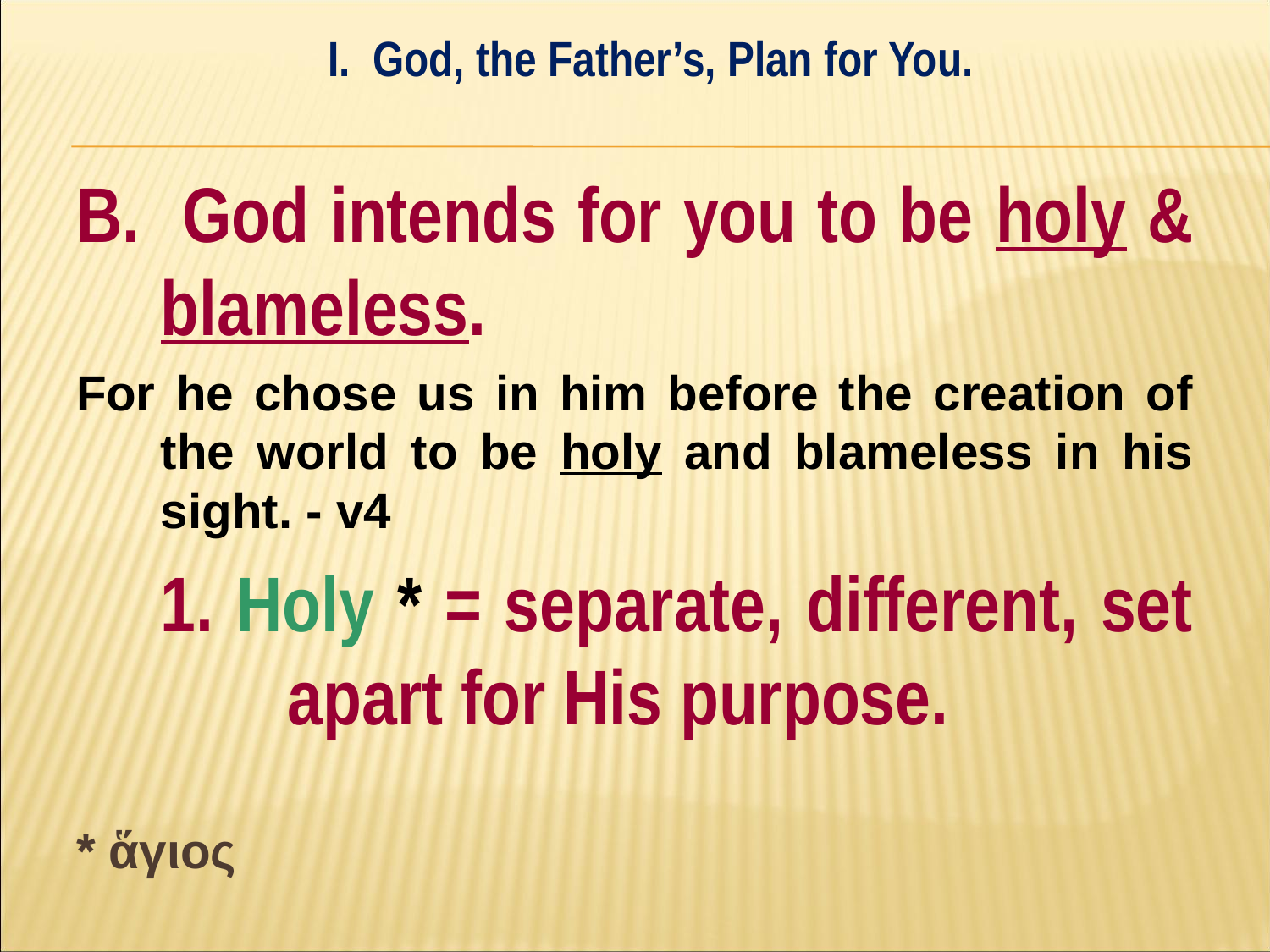

I.  God, the Father’s, Plan for You.
#
B.  God intends for you to be holy & blameless.
For he chose us in him before the creation of the world to be holy and blameless in his sight. - v4
	1. Holy * = separate, different, set 	apart for His purpose.

* ἅγιος